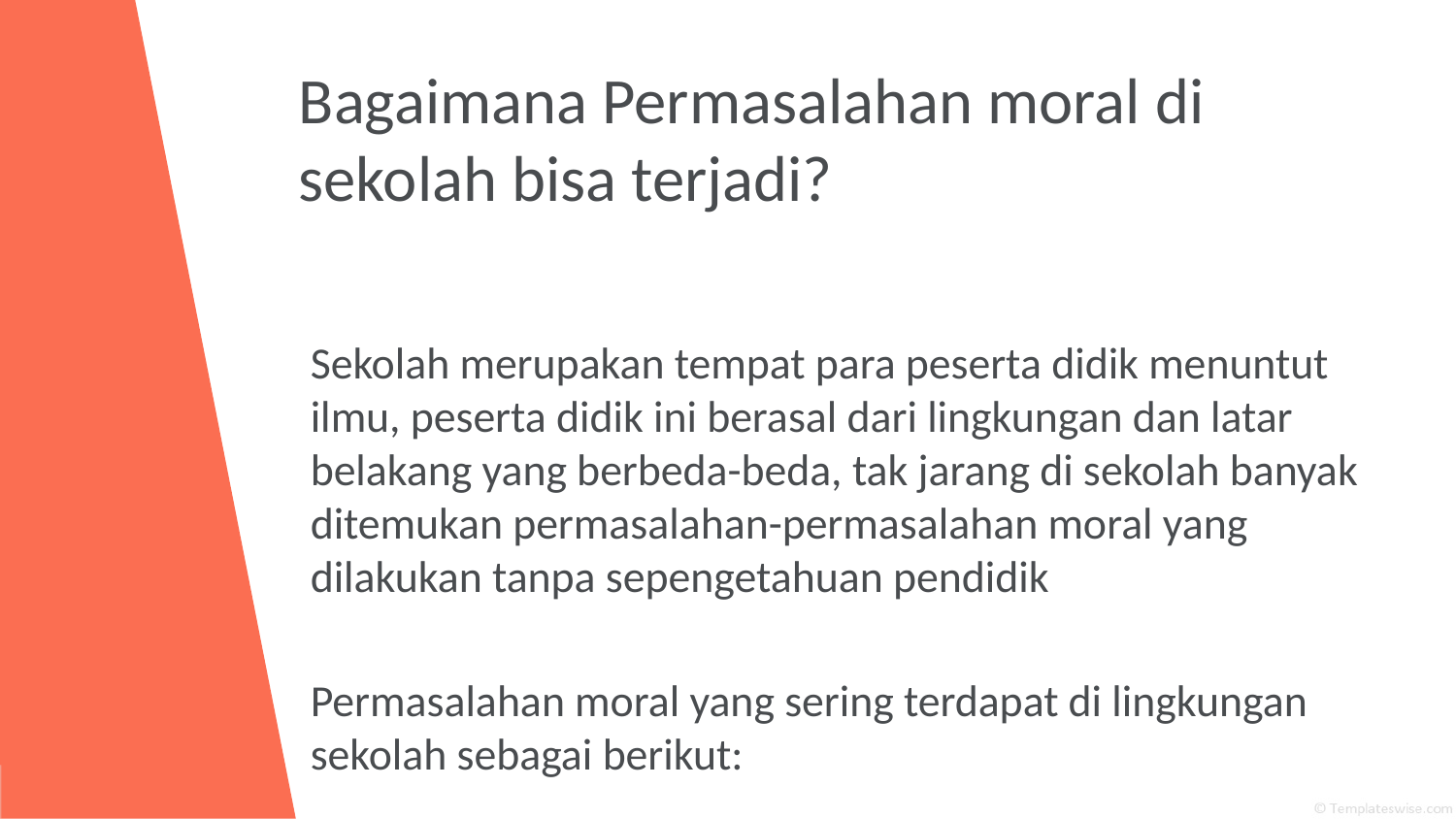

# Bagaimana Permasalahan moral di sekolah bisa terjadi?
Sekolah merupakan tempat para peserta didik menuntut ilmu, peserta didik ini berasal dari lingkungan dan latar belakang yang berbeda-beda, tak jarang di sekolah banyak ditemukan permasalahan-permasalahan moral yang dilakukan tanpa sepengetahuan pendidik

Permasalahan moral yang sering terdapat di lingkungan sekolah sebagai berikut: